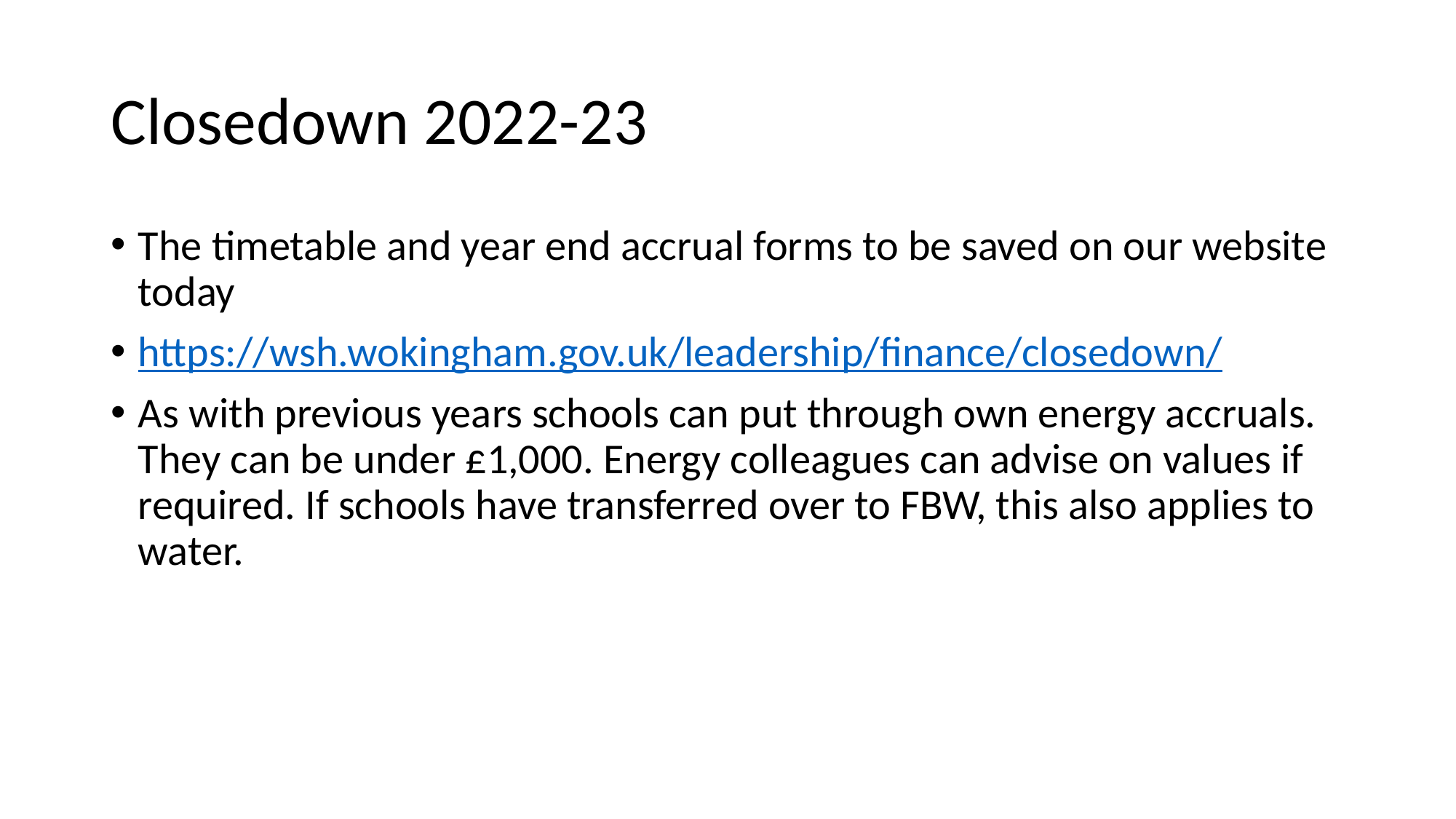

# Closedown 2022-23
The timetable and year end accrual forms to be saved on our website today
https://wsh.wokingham.gov.uk/leadership/finance/closedown/
As with previous years schools can put through own energy accruals. They can be under £1,000. Energy colleagues can advise on values if required. If schools have transferred over to FBW, this also applies to water.